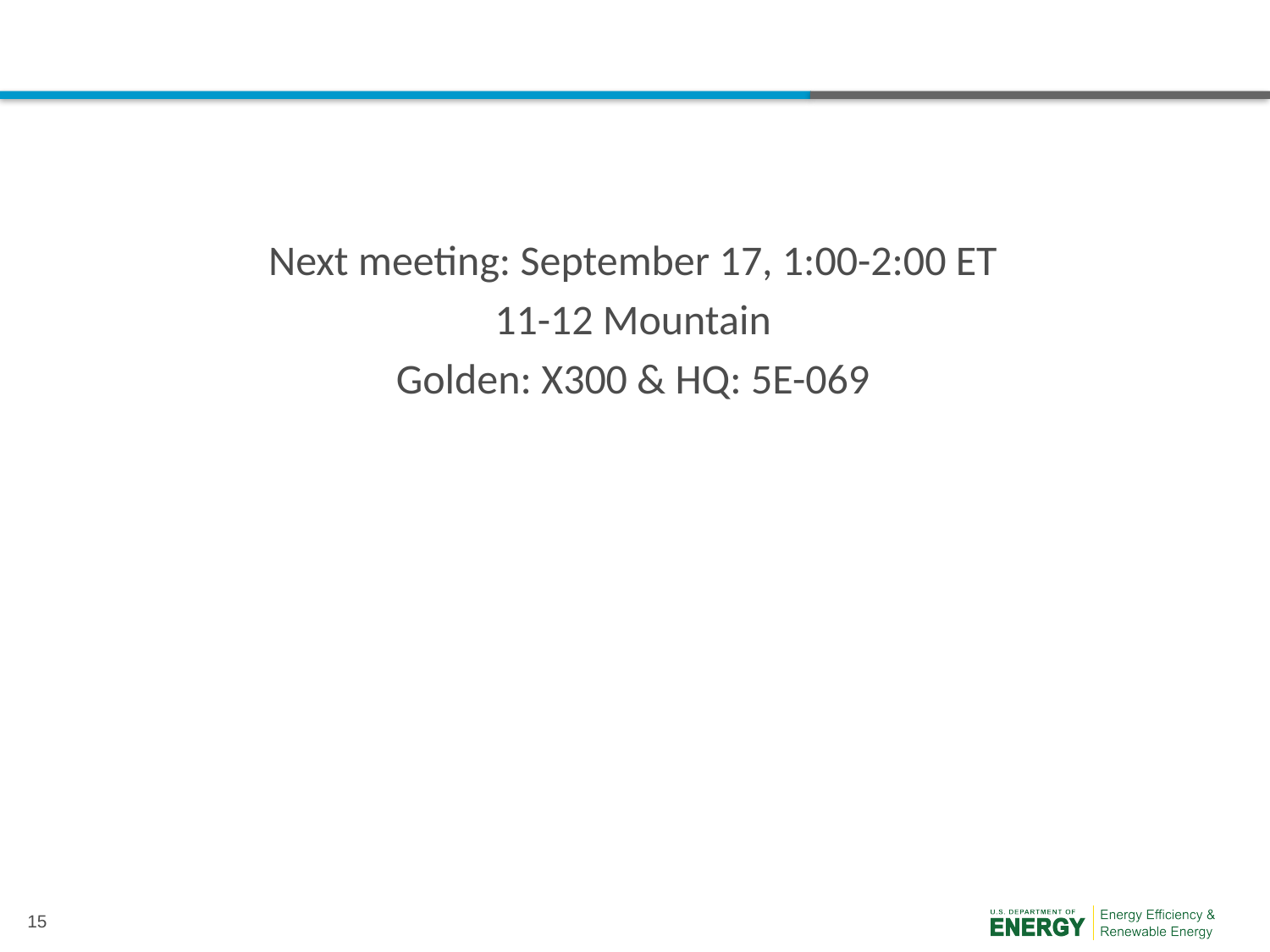

Next meeting: September 17, 1:00-2:00 ET
11-12 Mountain
Golden: X300 & HQ: 5E-069